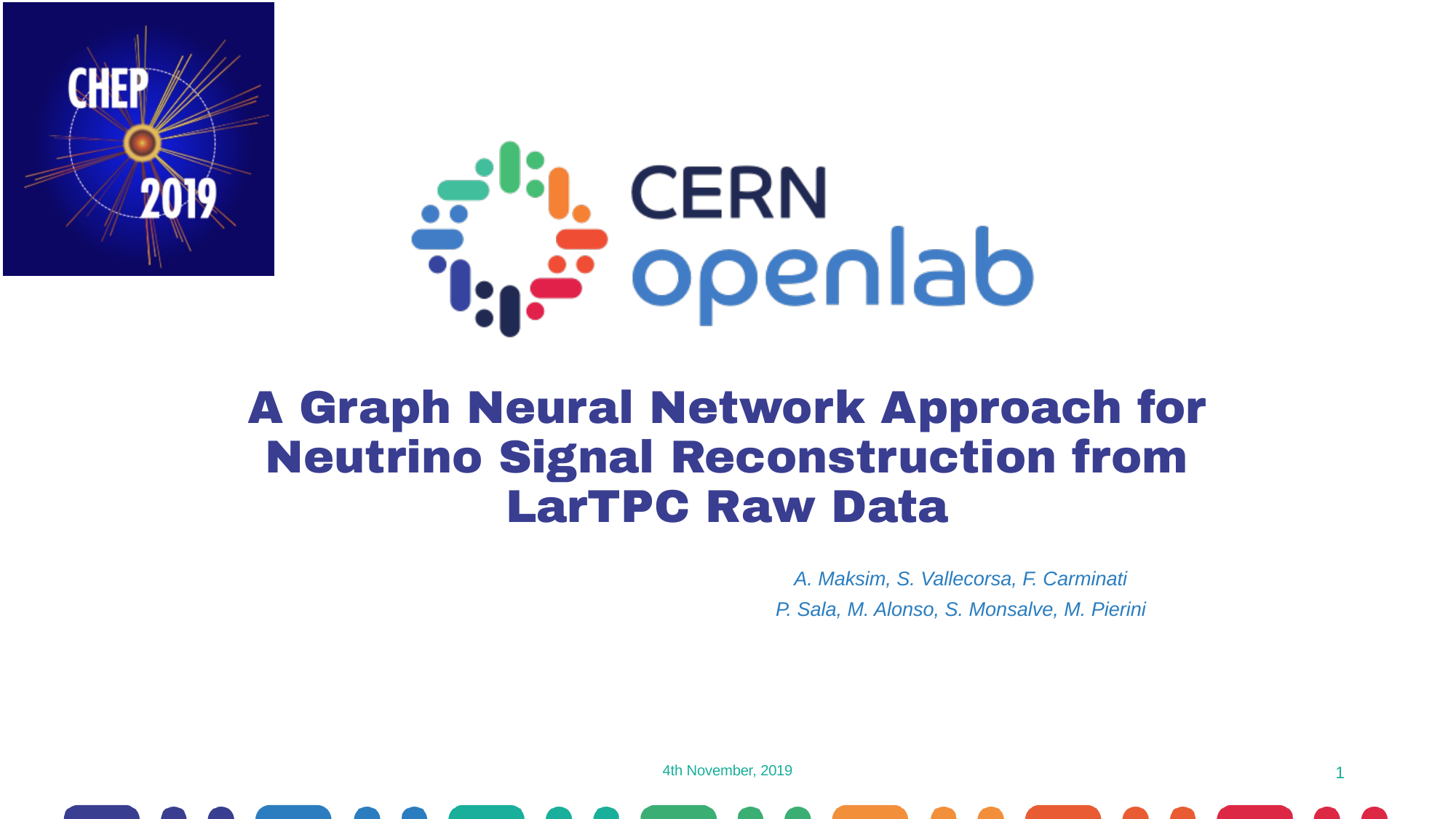

# A Graph Neural Network Approach for Neutrino Signal Reconstruction from LarTPC Raw Data
A. Maksim, S. Vallecorsa, F. Carminati
P. Sala, M. Alonso, S. Monsalve, M. Pierini
1
4th November, 2019
Sofia Vallecorsa, Ahmad Siar Hesam